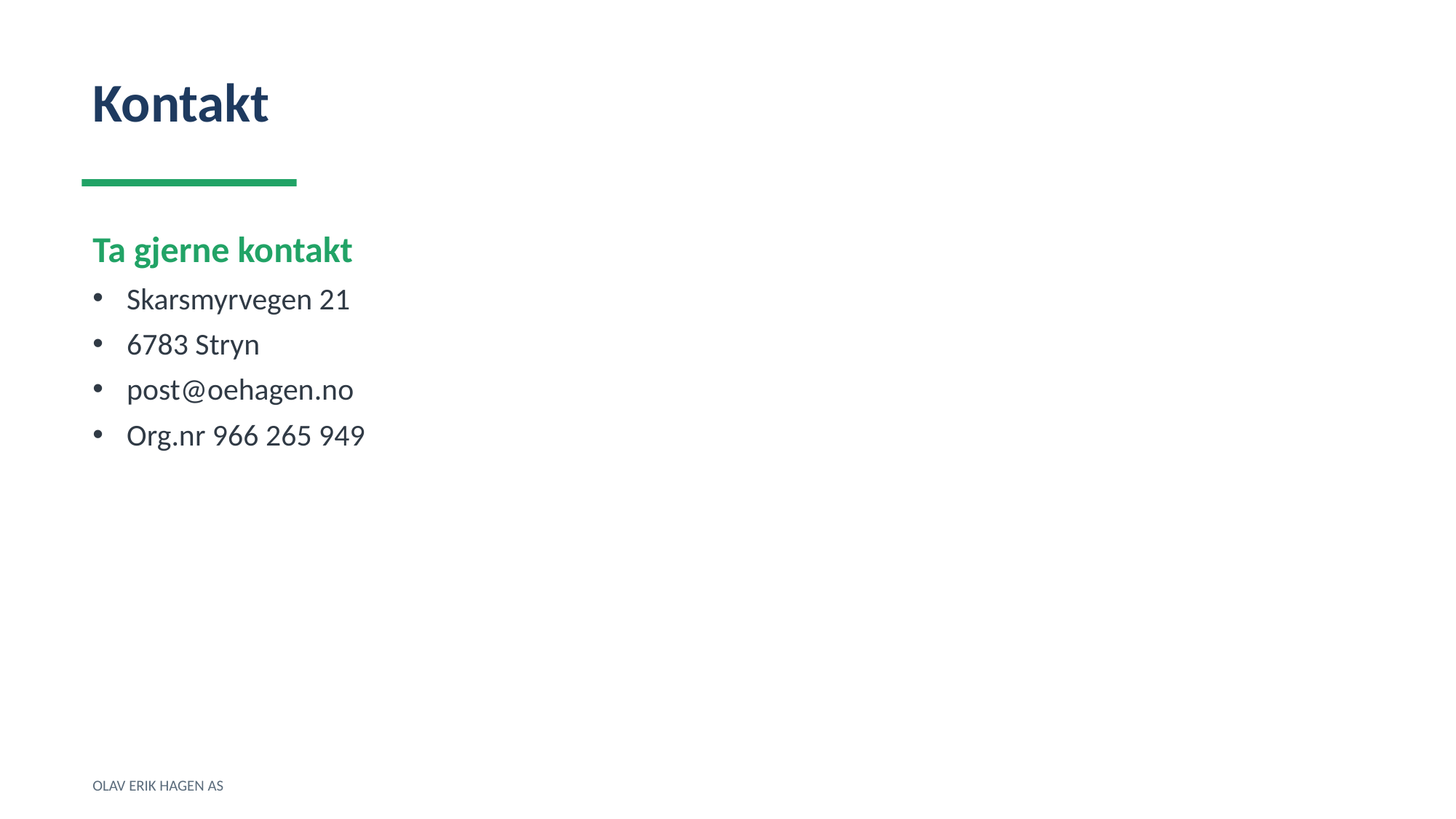

Kontakt

Ta gjerne kontakt
Skarsmyrvegen 21
6783 Stryn
post@oehagen.no
Org.nr 966 265 949
OLAV ERIK HAGEN AS